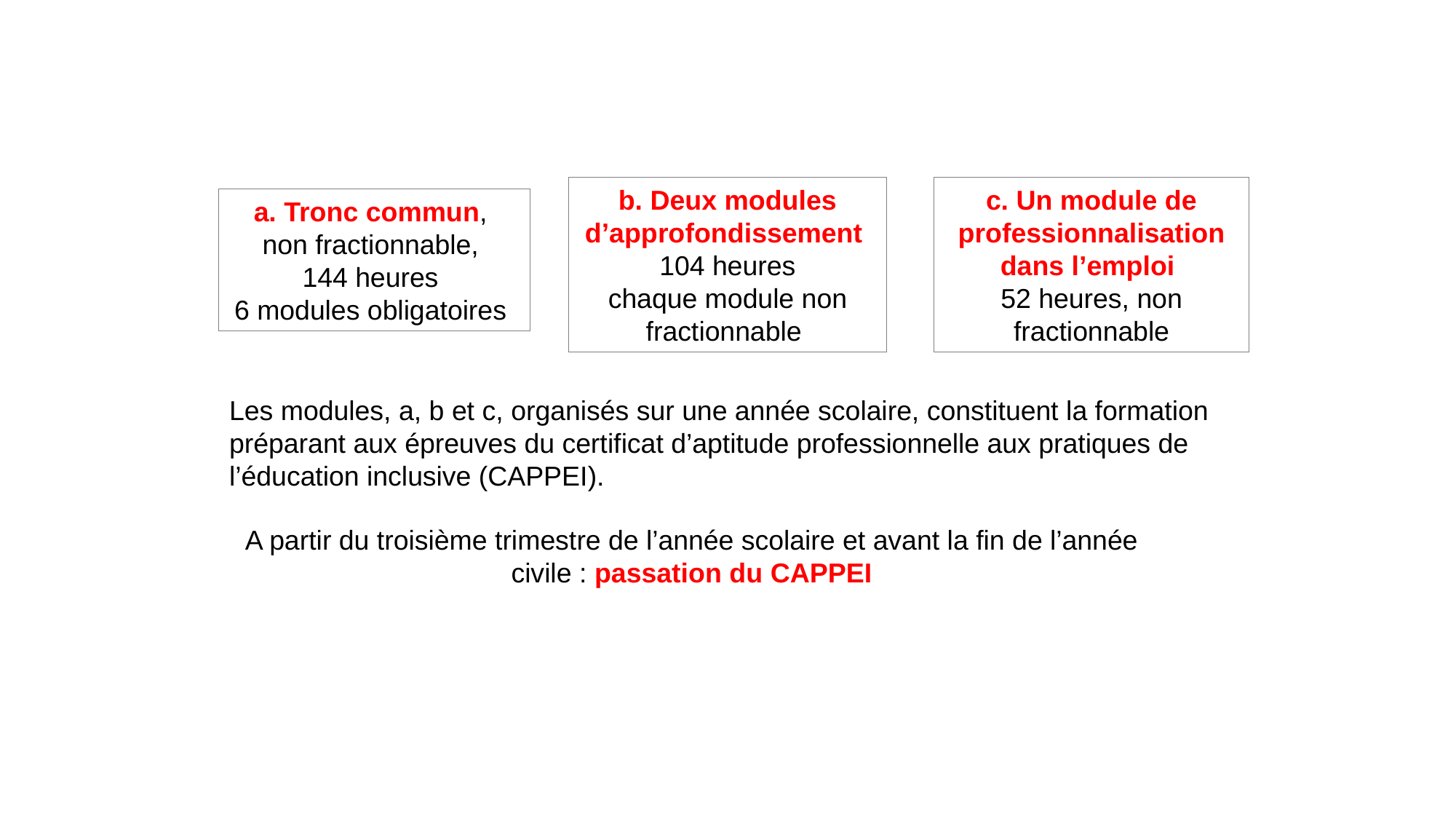

b. Deux modules d’approfondissement
104 heures
chaque module non fractionnable
c. Un module de professionnalisation dans l’emploi
52 heures, non fractionnable
a. Tronc commun,
non fractionnable,
144 heures
6 modules obligatoires
Les modules, a, b et c, organisés sur une année scolaire, constituent la formation préparant aux épreuves du certificat d’aptitude professionnelle aux pratiques de l’éducation inclusive (CAPPEI).
A partir du troisième trimestre de l’année scolaire et avant la fin de l’année civile : passation du CAPPEI